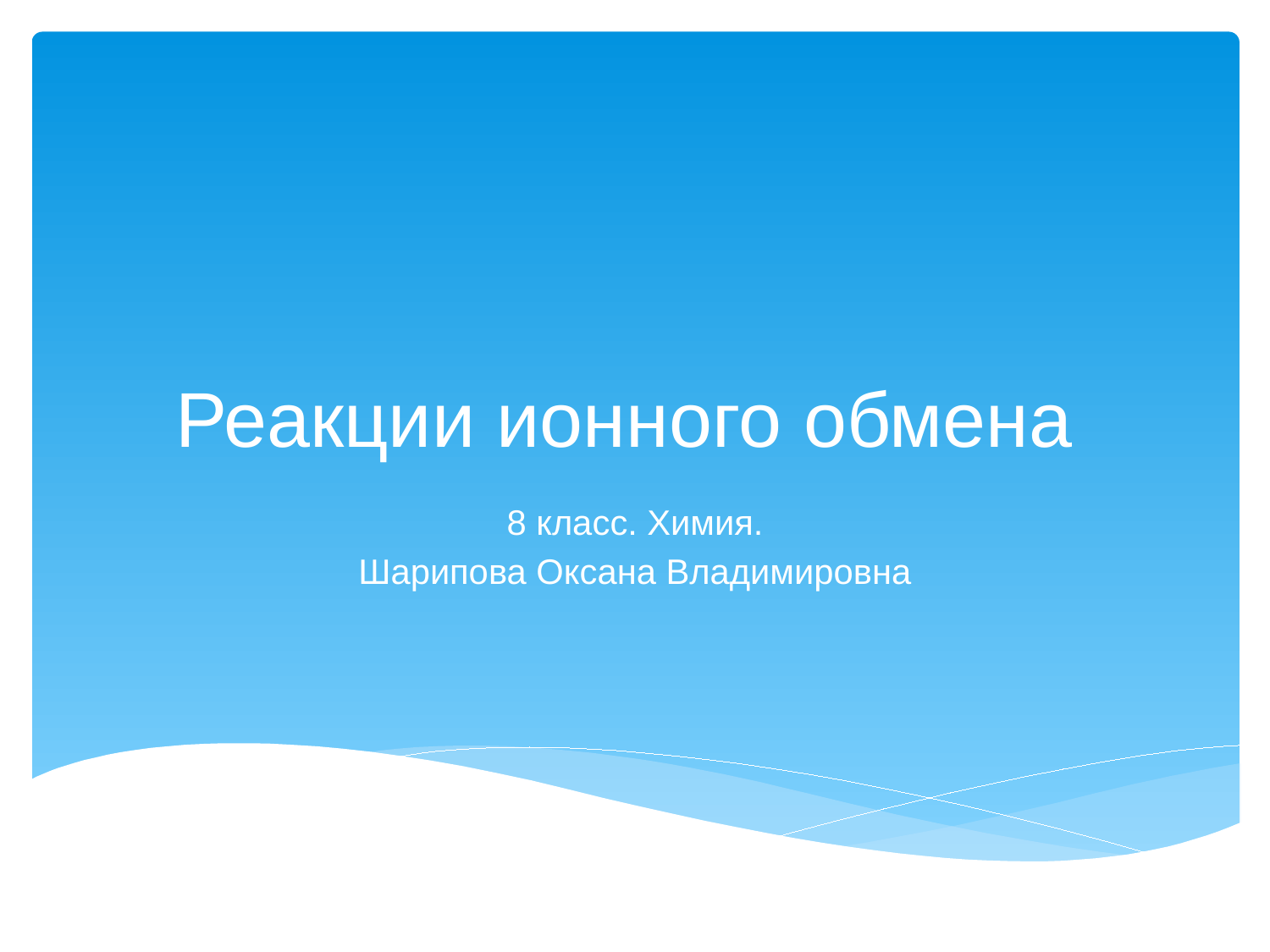

# Реакции ионного обмена
8 класс. Химия.
Шарипова Оксана Владимировна